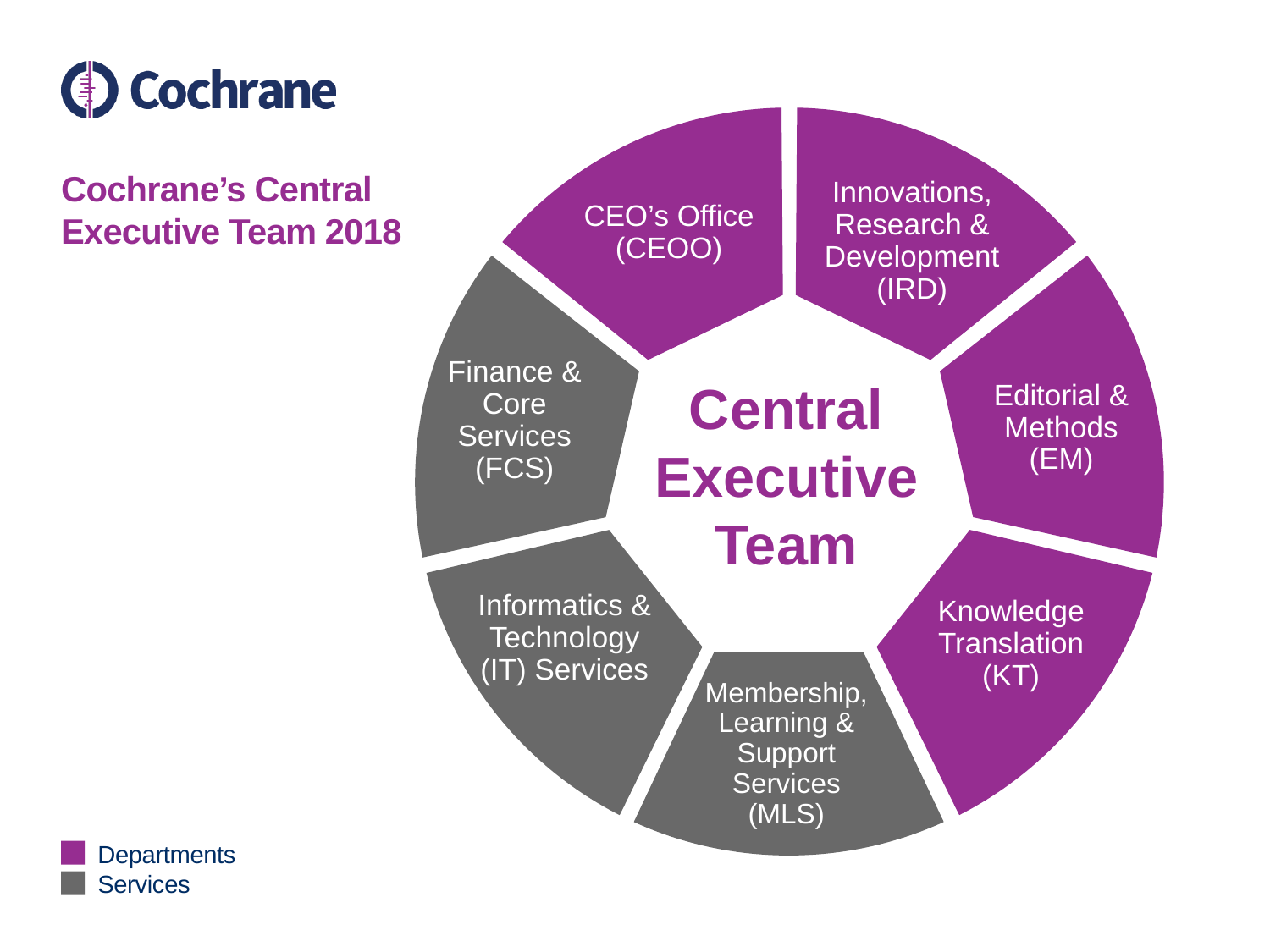

CEO’s Office (CEOO)
Innovations, Research & Development (IRD)
Finance & Core Services (FCS)
Editorial & Methods (EM)
Informatics & Technology (IT) Services
Knowledge Translation (KT)
Membership, Learning & Support Services (MLS)
Central Executive Team
# Cochrane’s Central Executive Team 2018
Departments
Services